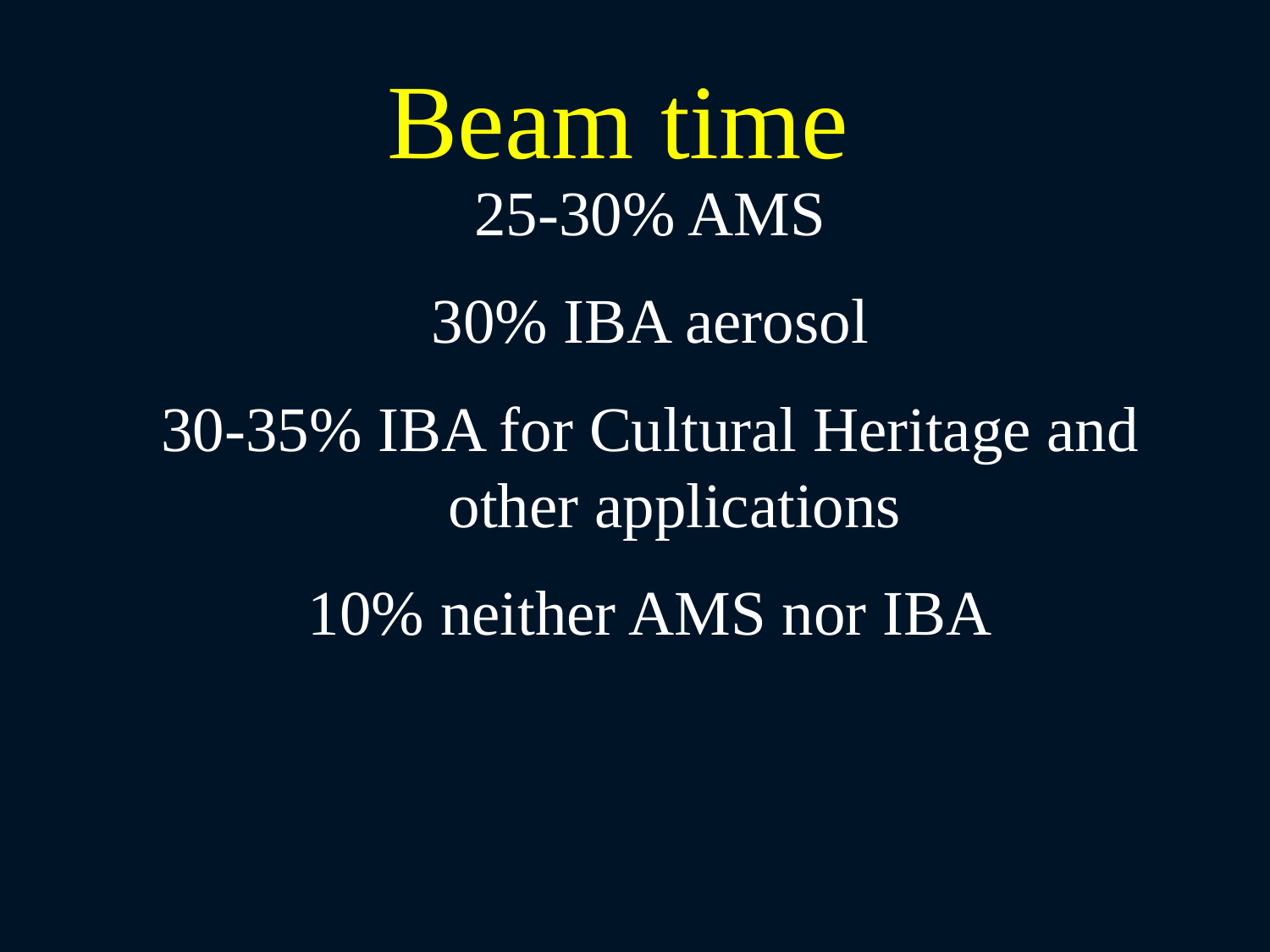

25-30% AMS
30% IBA aerosol
30-35% IBA for Cultural Heritage and other applications
10% neither AMS nor IBA
Beam time